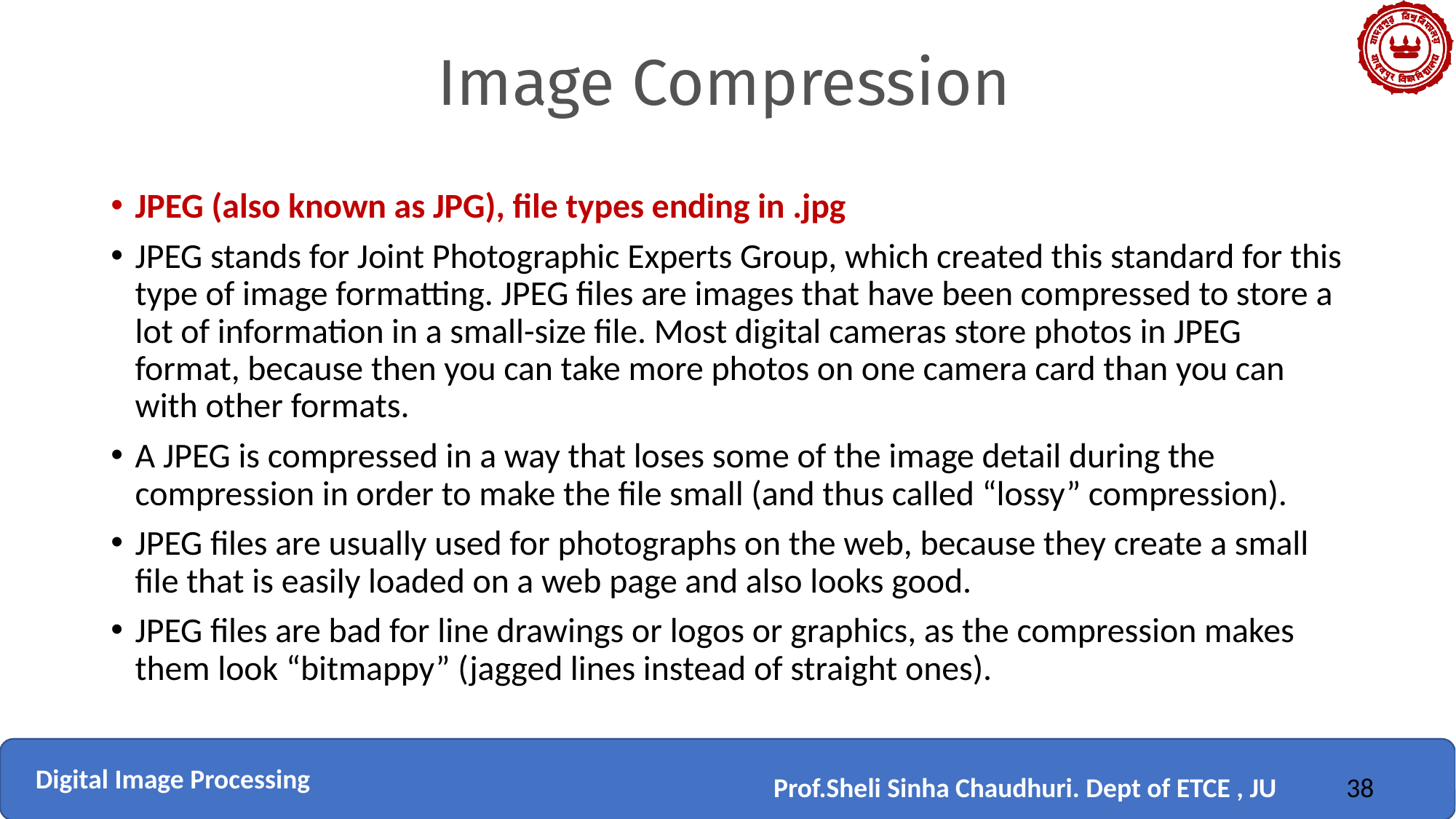

# Image Compression
JPEG (also known as JPG), file types ending in .jpg
JPEG stands for Joint Photographic Experts Group, which created this standard for this type of image formatting. JPEG files are images that have been compressed to store a lot of information in a small-size file. Most digital cameras store photos in JPEG format, because then you can take more photos on one camera card than you can with other formats.
A JPEG is compressed in a way that loses some of the image detail during the compression in order to make the file small (and thus called “lossy” compression).
JPEG files are usually used for photographs on the web, because they create a small file that is easily loaded on a web page and also looks good.
JPEG files are bad for line drawings or logos or graphics, as the compression makes them look “bitmappy” (jagged lines instead of straight ones).